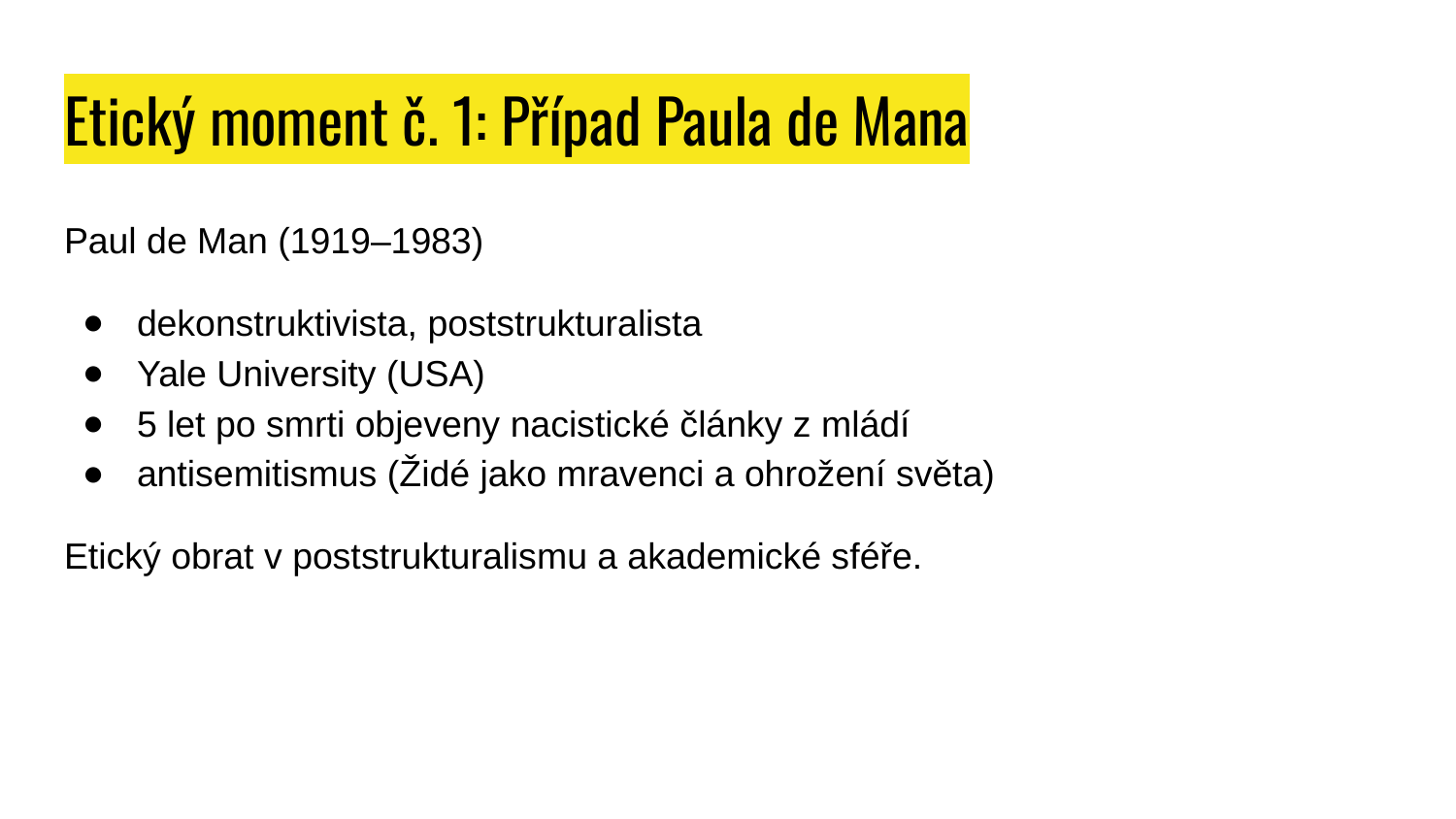

# Etický moment č. 1: Případ Paula de Mana
Paul de Man (1919–1983)
dekonstruktivista, poststrukturalista
Yale University (USA)
5 let po smrti objeveny nacistické články z mládí
antisemitismus (Židé jako mravenci a ohrožení světa)
Etický obrat v poststrukturalismu a akademické sféře.